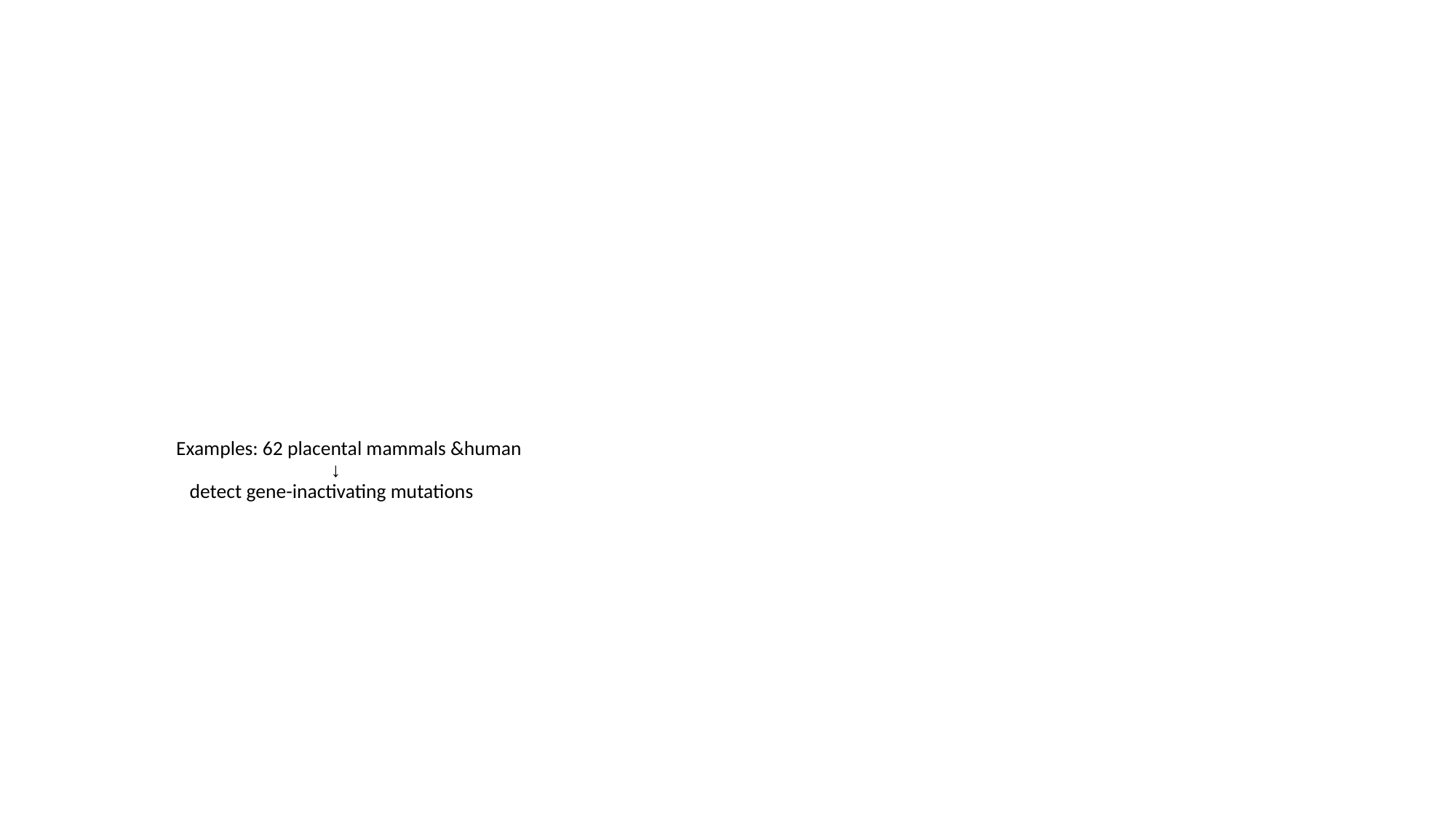

# Examples: 62 placental mammals &human ↓ detect gene-inactivating mutations